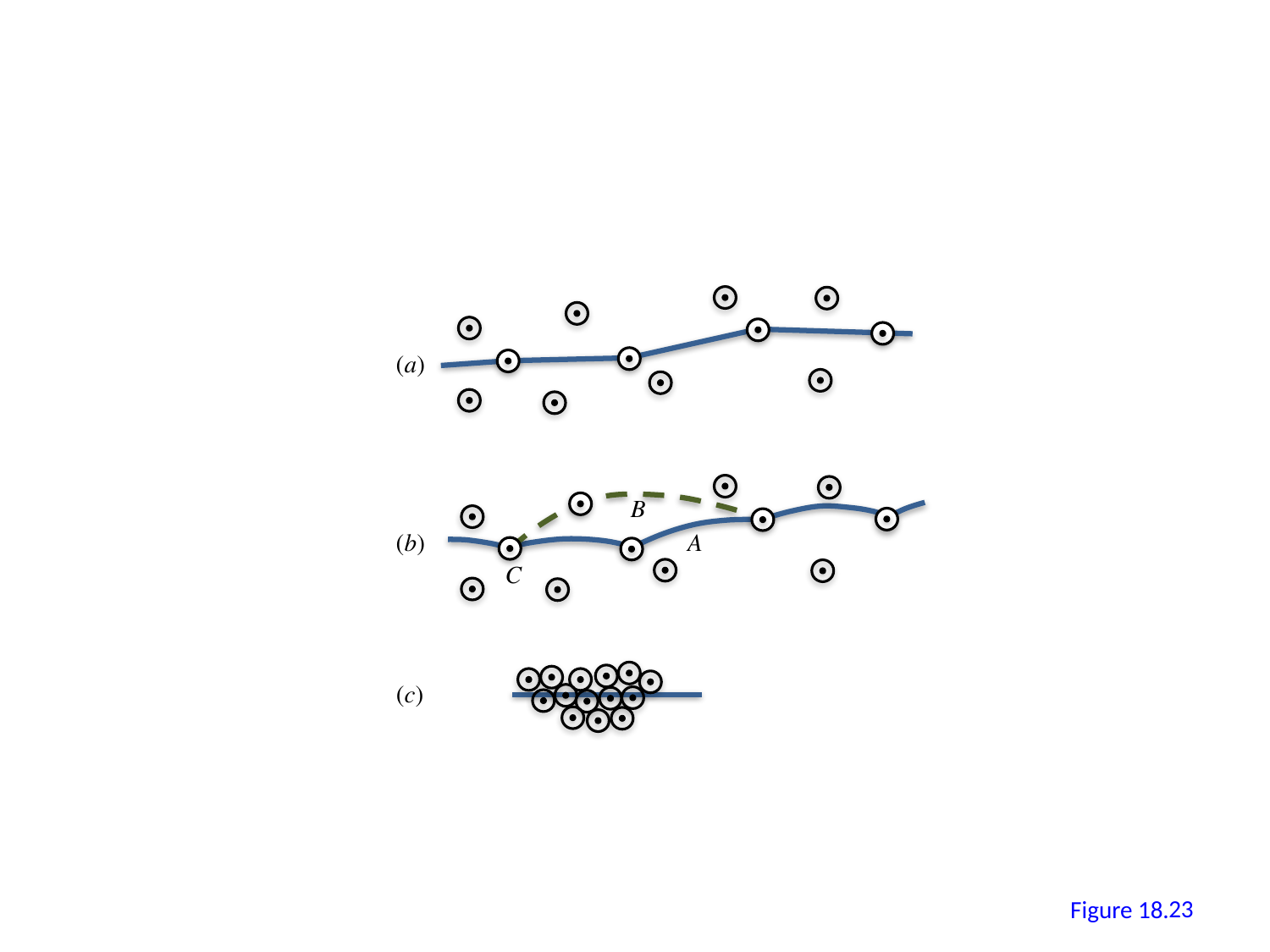

(a)

B

(b)
A

C

(c)

23